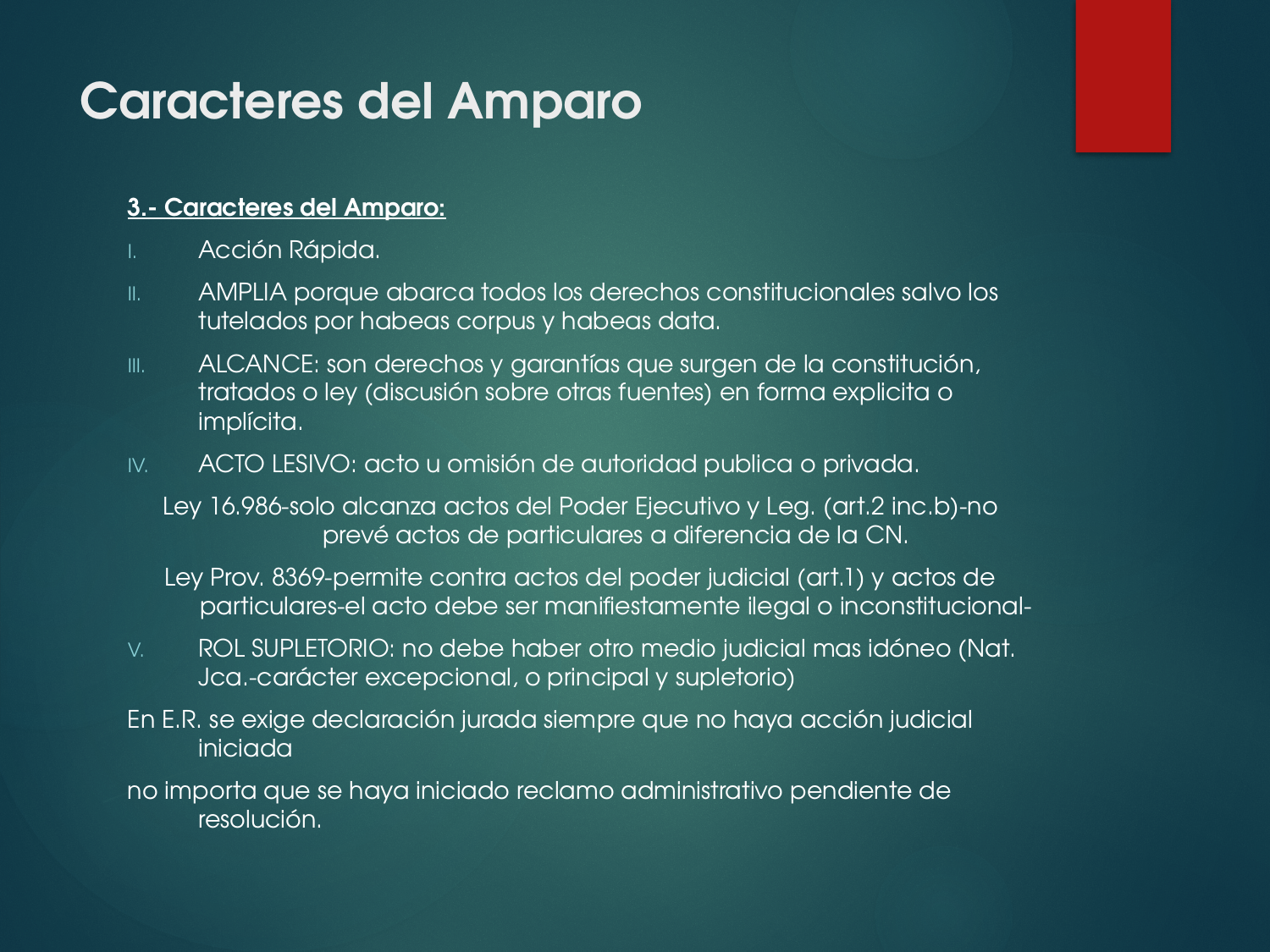

# Caracteres del Amparo
3.- Caracteres del Amparo:
Acción Rápida.
AMPLIA porque abarca todos los derechos constitucionales salvo los tutelados por habeas corpus y habeas data.
ALCANCE: son derechos y garantías que surgen de la constitución, tratados o ley (discusión sobre otras fuentes) en forma explicita o implícita.
ACTO LESIVO: acto u omisión de autoridad publica o privada.
Ley 16.986-solo alcanza actos del Poder Ejecutivo y Leg. (art.2 inc.b)-no prevé actos de particulares a diferencia de la CN.
Ley Prov. 8369-permite contra actos del poder judicial (art.1) y actos de particulares-el acto debe ser manifiestamente ilegal o inconstitucional-
ROL SUPLETORIO: no debe haber otro medio judicial mas idóneo (Nat. Jca.-carácter excepcional, o principal y supletorio)
En E.R. se exige declaración jurada siempre que no haya acción judicial iniciada
no importa que se haya iniciado reclamo administrativo pendiente de resolución.